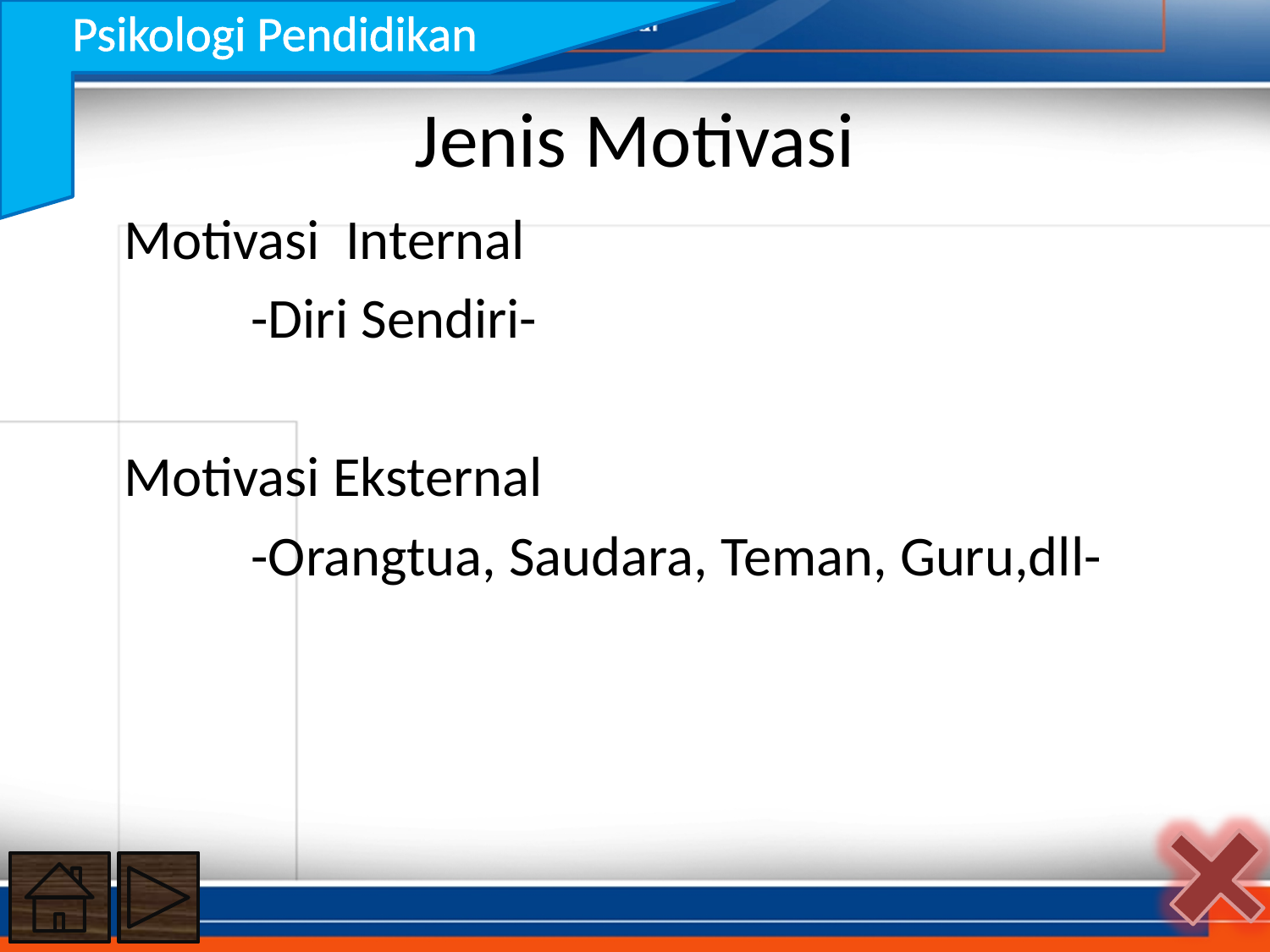

Psikologi Pendidikan

# Jenis Motivasi
	Motivasi  Internal
		-Diri Sendiri-

	Motivasi Eksternal
		-Orangtua, Saudara, Teman, Guru,dll-